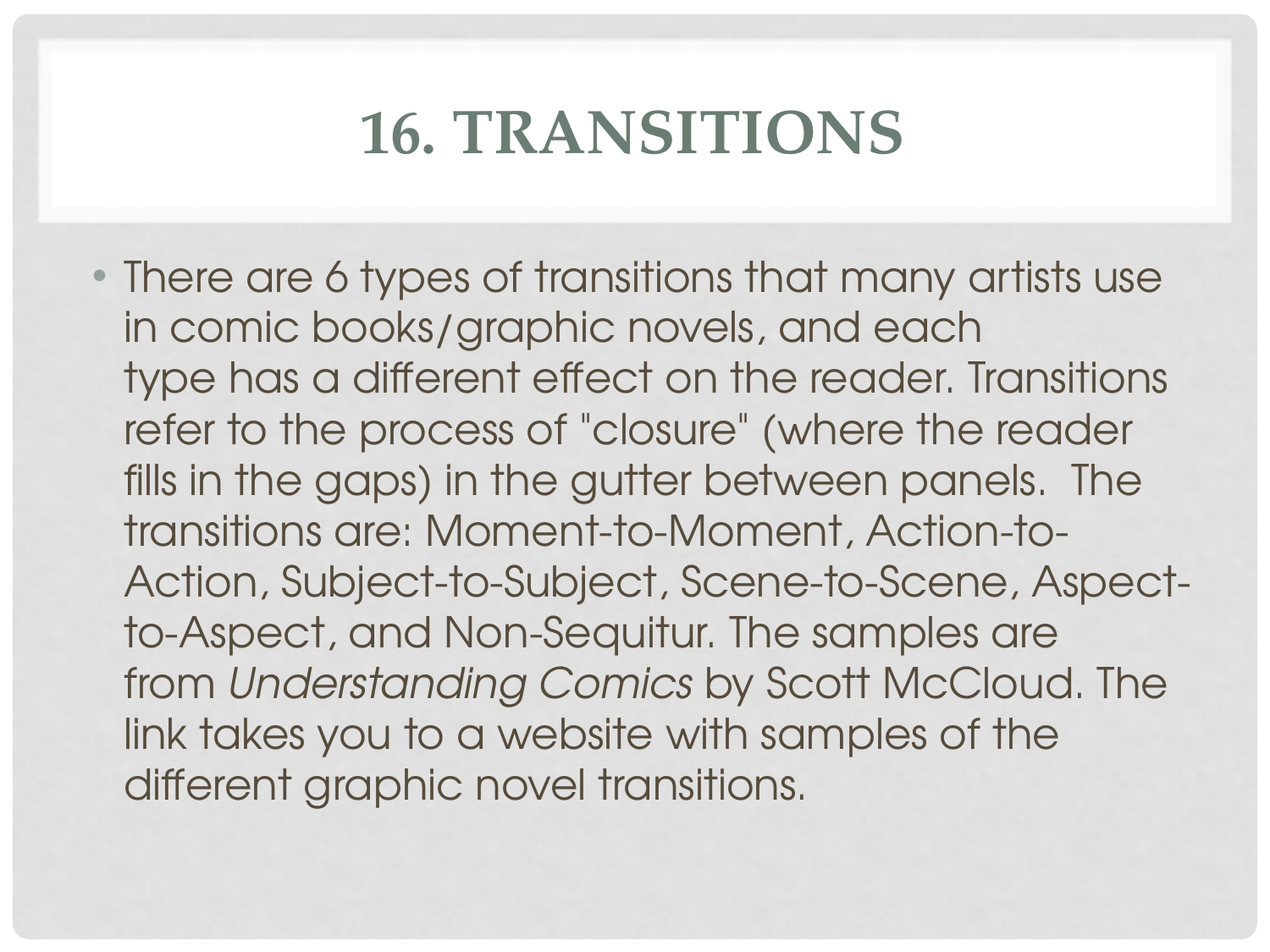

# 16. Transitions
There are 6 types of transitions that many artists use in comic books/graphic novels, and each
type has a different effect on the reader. Transitions refer to the process of "closure" (where the reader fills in the gaps) in the gutter between panels.  The transitions are: Moment-to-Moment, Action-to-Action, Subject-to-Subject, Scene-to-Scene, Aspect-to-Aspect, and Non-Sequitur. The samples are from Understanding Comics by Scott McCloud. The link takes you to a website with samples of the different graphic novel transitions.